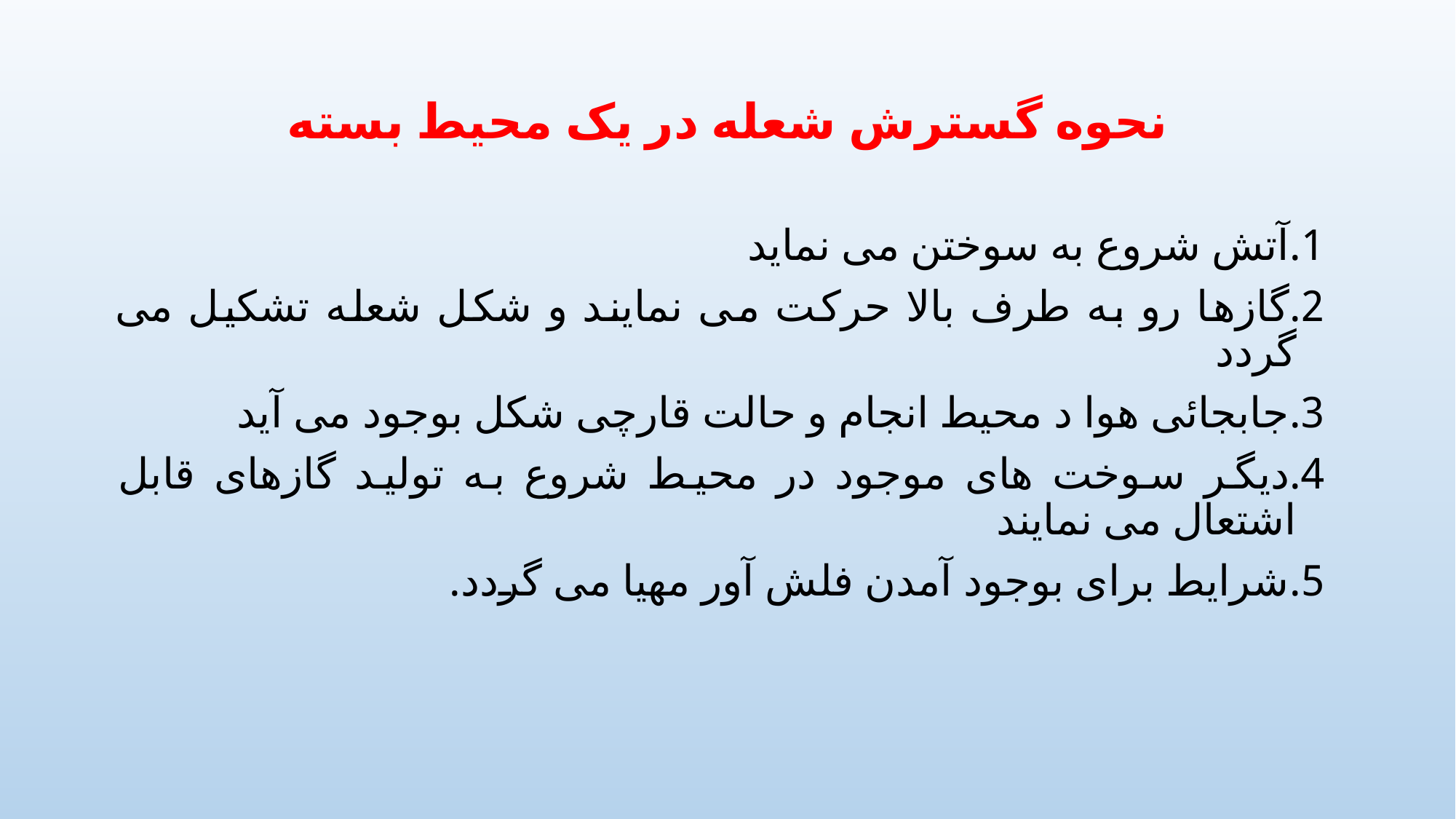

# نحوه گسترش شعله در یک محیط بسته
آتش شروع به سوختن می نماید
گازها رو به طرف بالا حرکت می نمایند و شکل شعله تشکیل می گردد
جابجائی هوا د محیط انجام و حالت قارچی شکل بوجود می آید
دیگر سوخت های موجود در محیط شروع به تولید گازهای قابل اشتعال می نمایند
شرایط برای بوجود آمدن فلش آور مهیا می گردد.